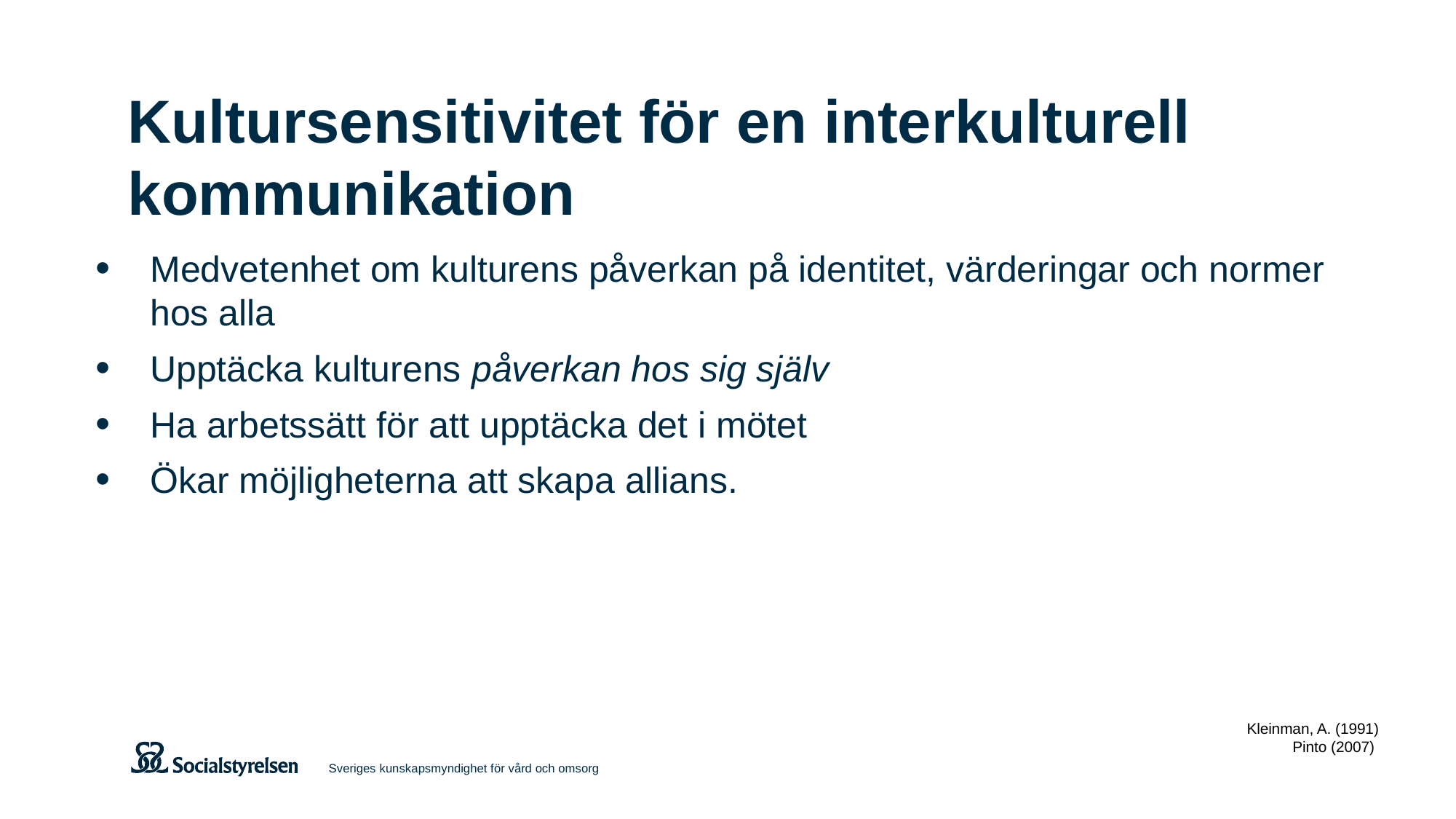

# Kultursensitivitet för en interkulturell kommunikation
Medvetenhet om kulturens påverkan på identitet, värderingar och normer hos alla
Upptäcka kulturens påverkan hos sig själv
Ha arbetssätt för att upptäcka det i mötet
Ökar möjligheterna att skapa allians.

Kleinman, A. (1991)
Pinto (2007)

Sveriges kunskapsmyndighet för vård och omsorg